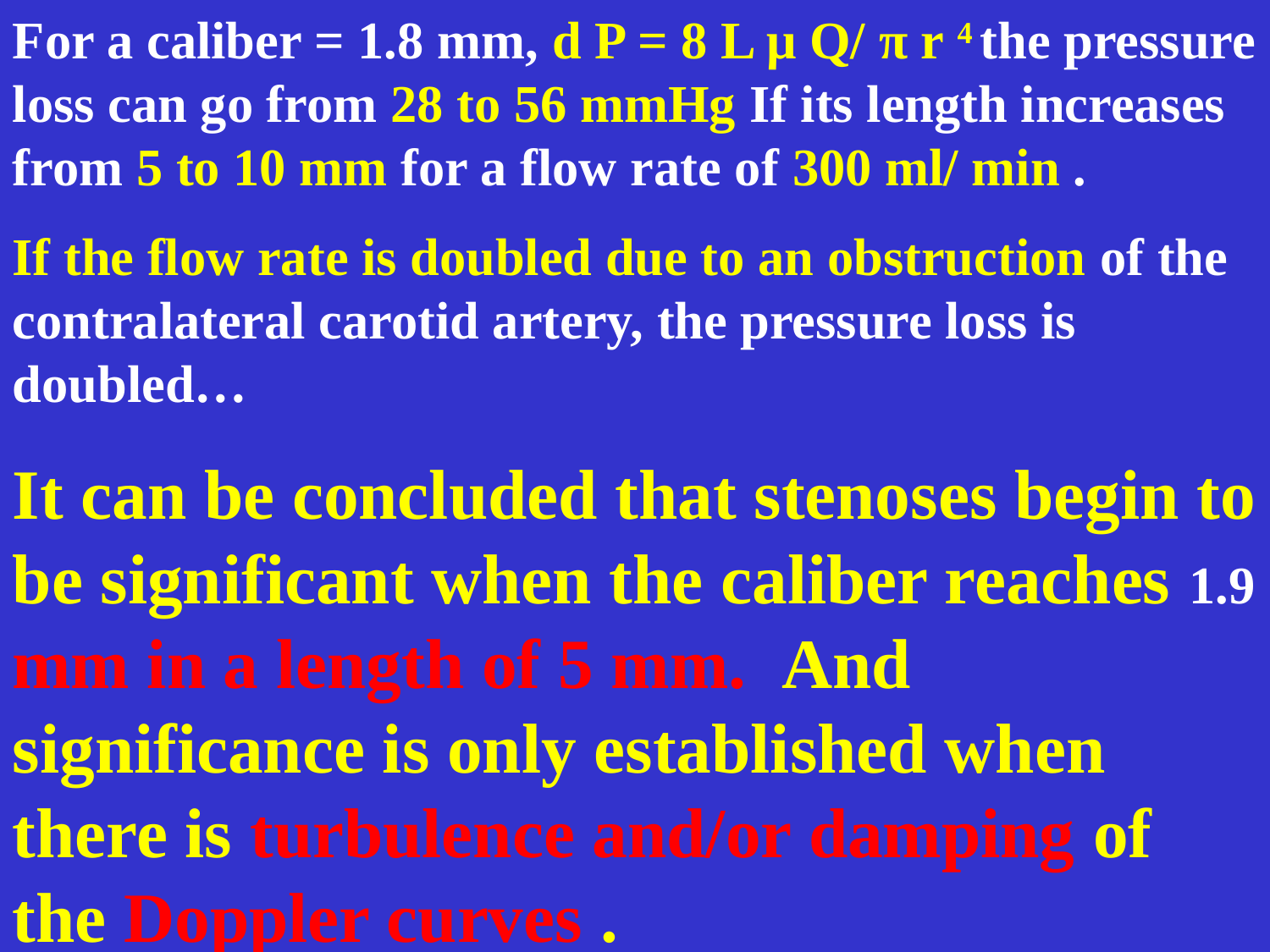

For a caliber = 1.8 mm, d P = 8 L μ Q/ π r 4 the pressure loss can go from 28 to 56 mmHg If its length increases from 5 to 10 mm for a flow rate of 300 ml/ min .
If the flow rate is doubled due to an obstruction of the contralateral carotid artery, the pressure loss is doubled…
It can be concluded that stenoses begin to be significant when the caliber reaches 1.9 mm in a length of 5 mm.  And significance is only established when there is turbulence and/or damping of the Doppler curves .